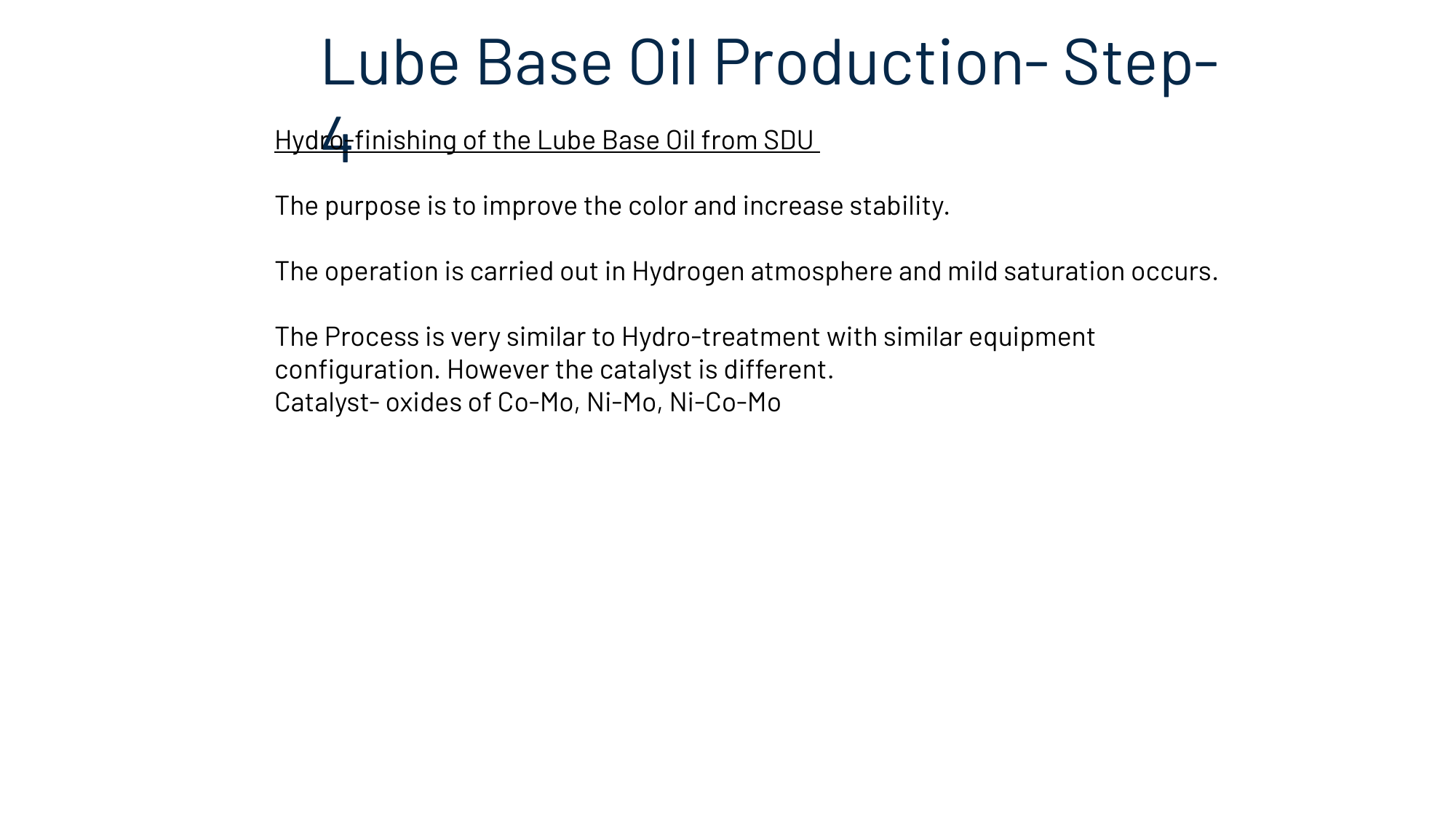

Lube Base Oil Production- Step-4
Hydro-finishing of the Lube Base Oil from SDU

The purpose is to improve the color and increase stability.

The operation is carried out in Hydrogen atmosphere and mild saturation occurs.

The Process is very similar to Hydro-treatment with similar equipment configuration. However the catalyst is different.
Catalyst- oxides of Co-Mo, Ni-Mo, Ni-Co-Mo